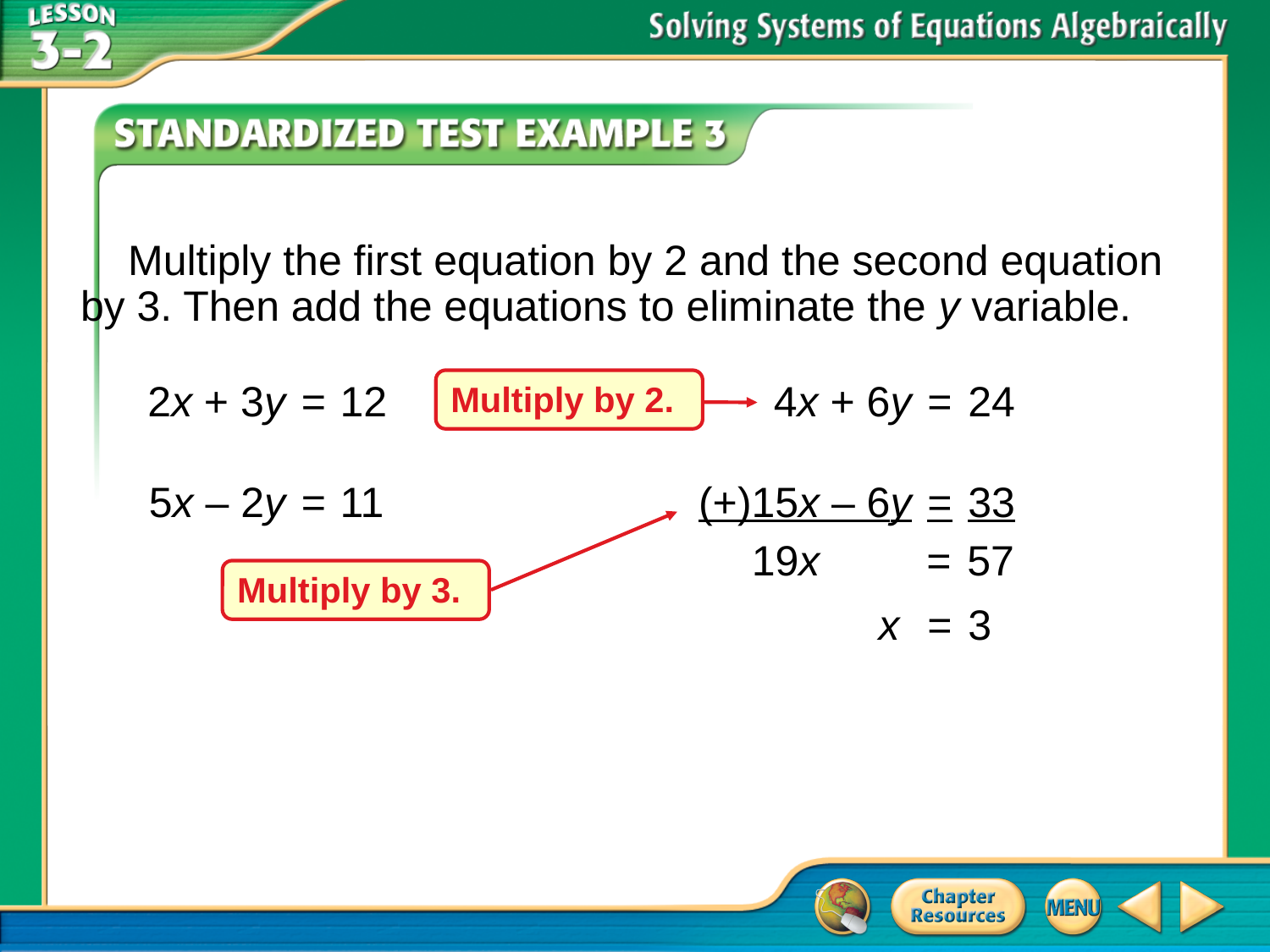

Multiply the first equation by 2 and the second equation by 3. Then add the equations to eliminate the y variable.

	2x + 3y	=	12	4x + 6y	=	24
Multiply by 2.

	5x – 2y	=	11	(+)15x – 6y	=	33

Multiply by 3.
				19x         =	57
				x 	=	3
# Example 3